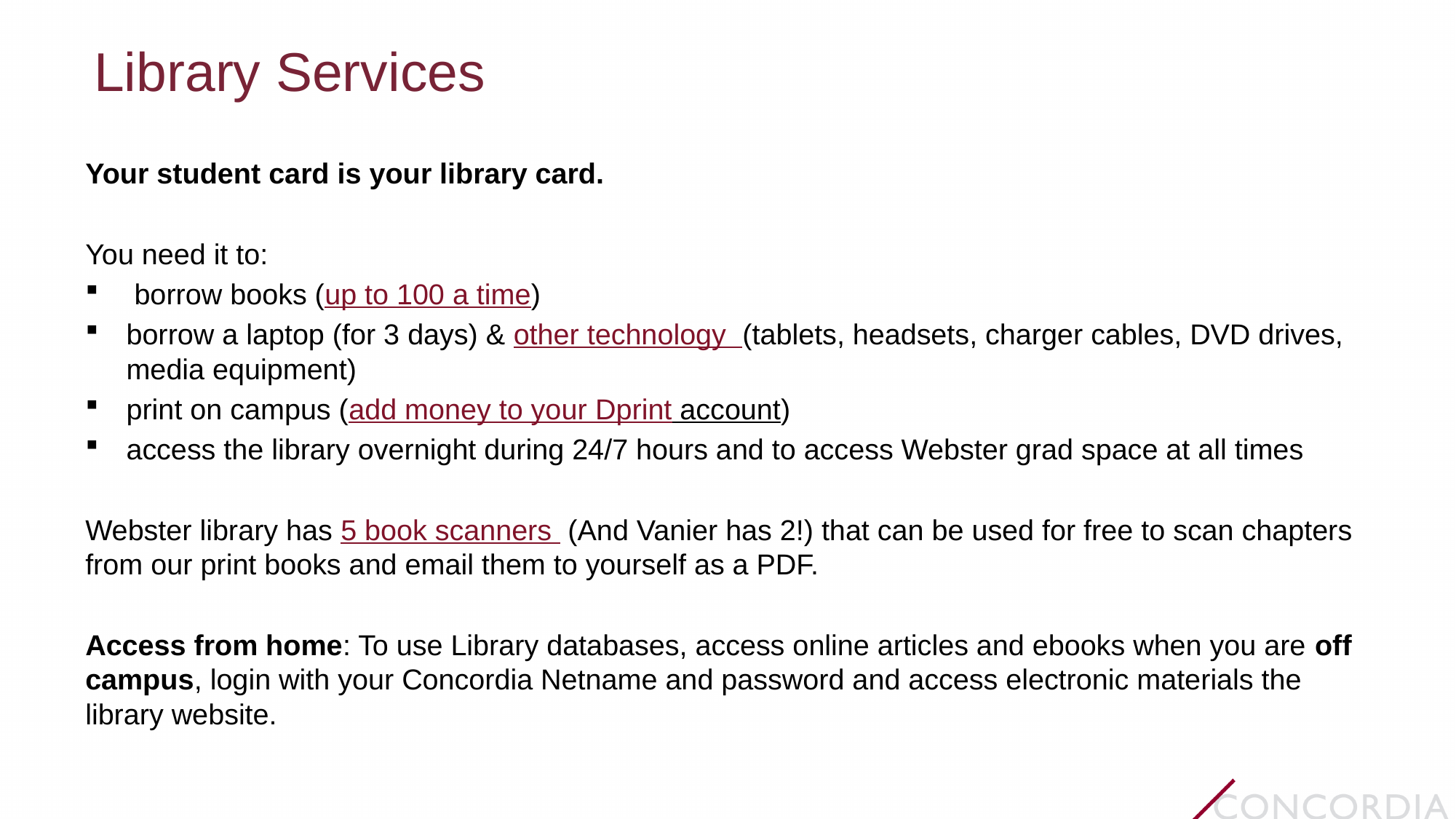

# Library Services
Your student card is your library card.

You need it to:
 borrow books (up to 100 a time)
borrow a laptop (for 3 days) & other technology  (tablets, headsets, charger cables, DVD drives, media equipment)
print on campus (add money to your Dprint account)
access the library overnight during 24/7 hours and to access Webster grad space at all times

Webster library has 5 book scanners  (And Vanier has 2!) that can be used for free to scan chapters from our print books and email them to yourself as a PDF.

Access from home: To use Library databases, access online articles and ebooks when you are off campus, login with your Concordia Netname and password and access electronic materials the library website.